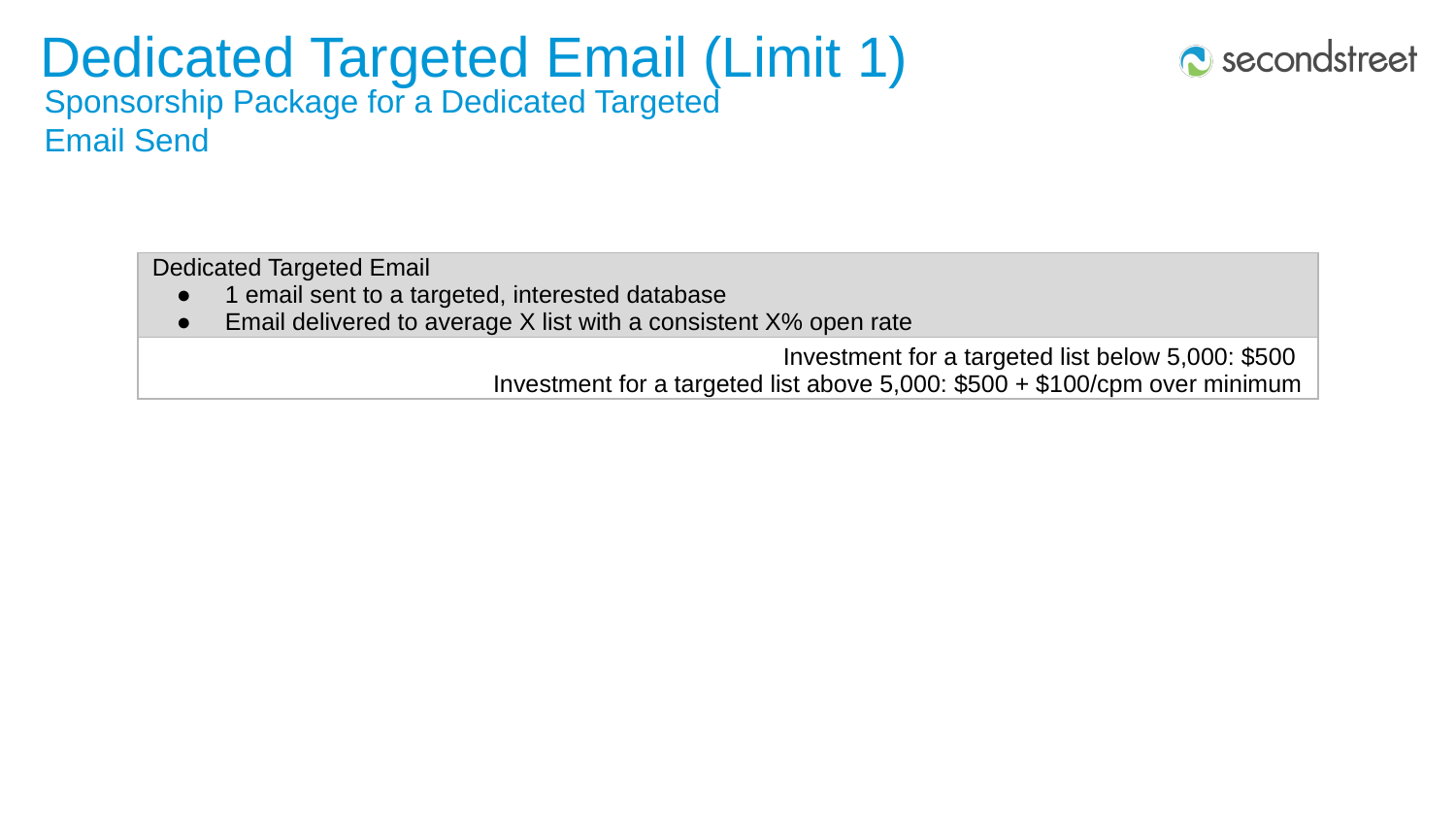

Dedicated Targeted Email (Limit 1)
Sponsorship Package for a Dedicated Targeted Email Send
| Dedicated Targeted Email 1 email sent to a targeted, interested database Email delivered to average X list with a consistent X% open rate |
| --- |
| Investment for a targeted list below 5,000: $500 Investment for a targeted list above 5,000: $500 + $100/cpm over minimum |